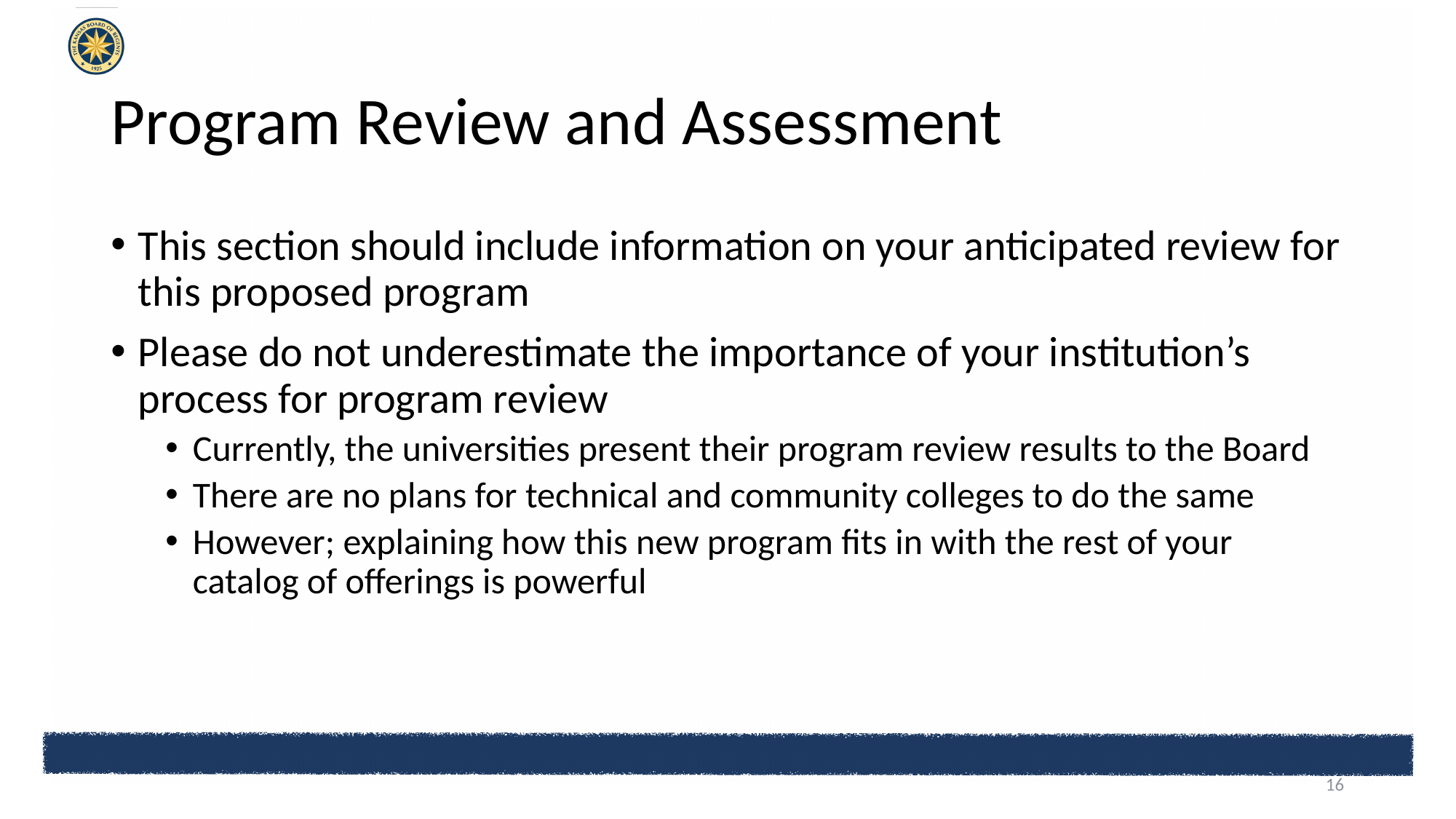

# Program Review and Assessment
This section should include information on your anticipated review for this proposed program
Please do not underestimate the importance of your institution’s process for program review
Currently, the universities present their program review results to the Board
There are no plans for technical and community colleges to do the same
However; explaining how this new program fits in with the rest of your catalog of offerings is powerful
16